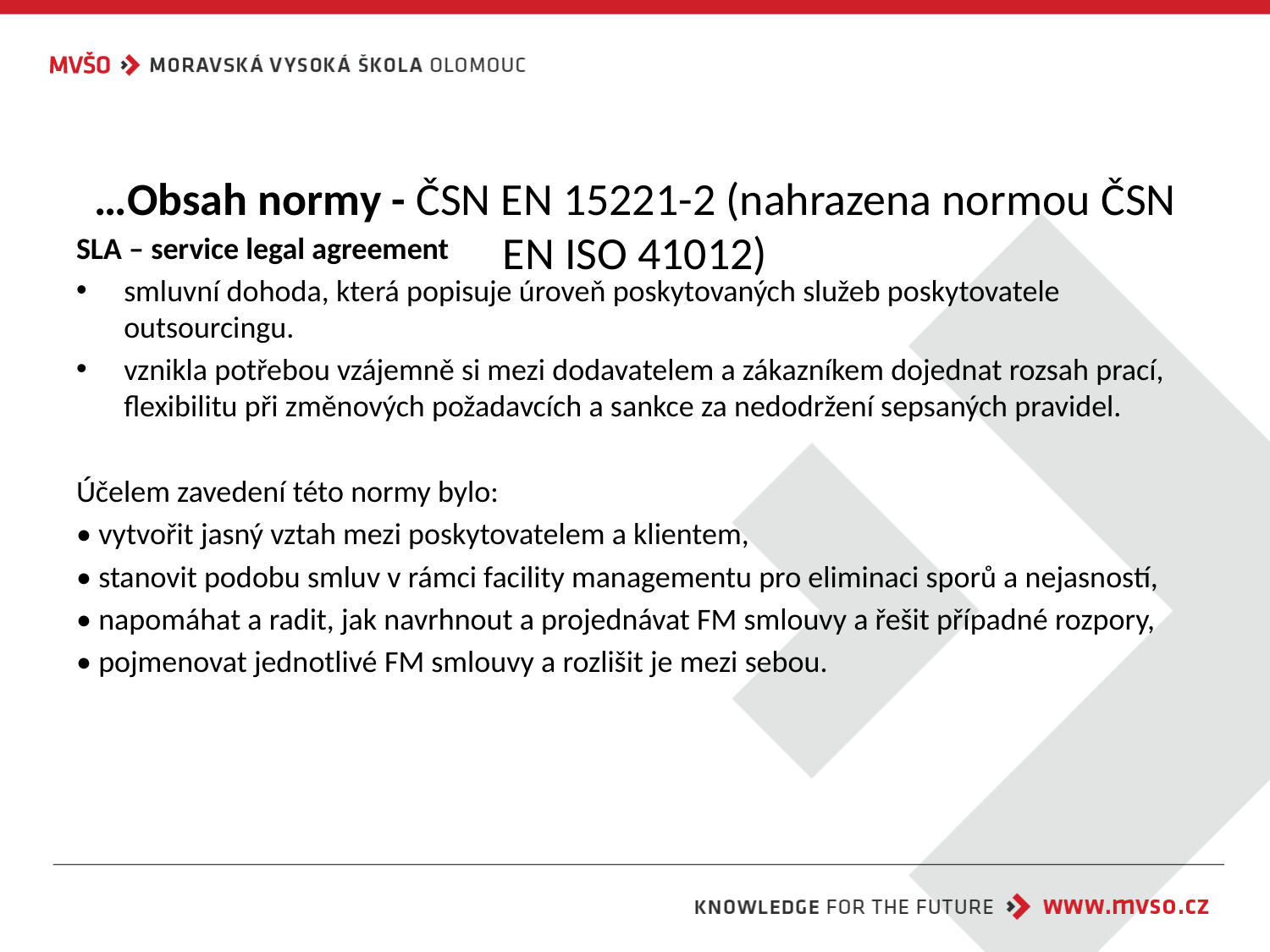

# …Obsah normy - ČSN EN 15221-2 (nahrazena normou ČSN EN ISO 41012)
SLA – service legal agreement
smluvní dohoda, která popisuje úroveň poskytovaných služeb poskytovatele outsourcingu.
vznikla potřebou vzájemně si mezi dodavatelem a zákazníkem dojednat rozsah prací, flexibilitu při změnových požadavcích a sankce za nedodržení sepsaných pravidel.

Účelem zavedení této normy bylo:
• vytvořit jasný vztah mezi poskytovatelem a klientem,
• stanovit podobu smluv v rámci facility managementu pro eliminaci sporů a nejasností,
• napomáhat a radit, jak navrhnout a projednávat FM smlouvy a řešit případné rozpory,
• pojmenovat jednotlivé FM smlouvy a rozlišit je mezi sebou.